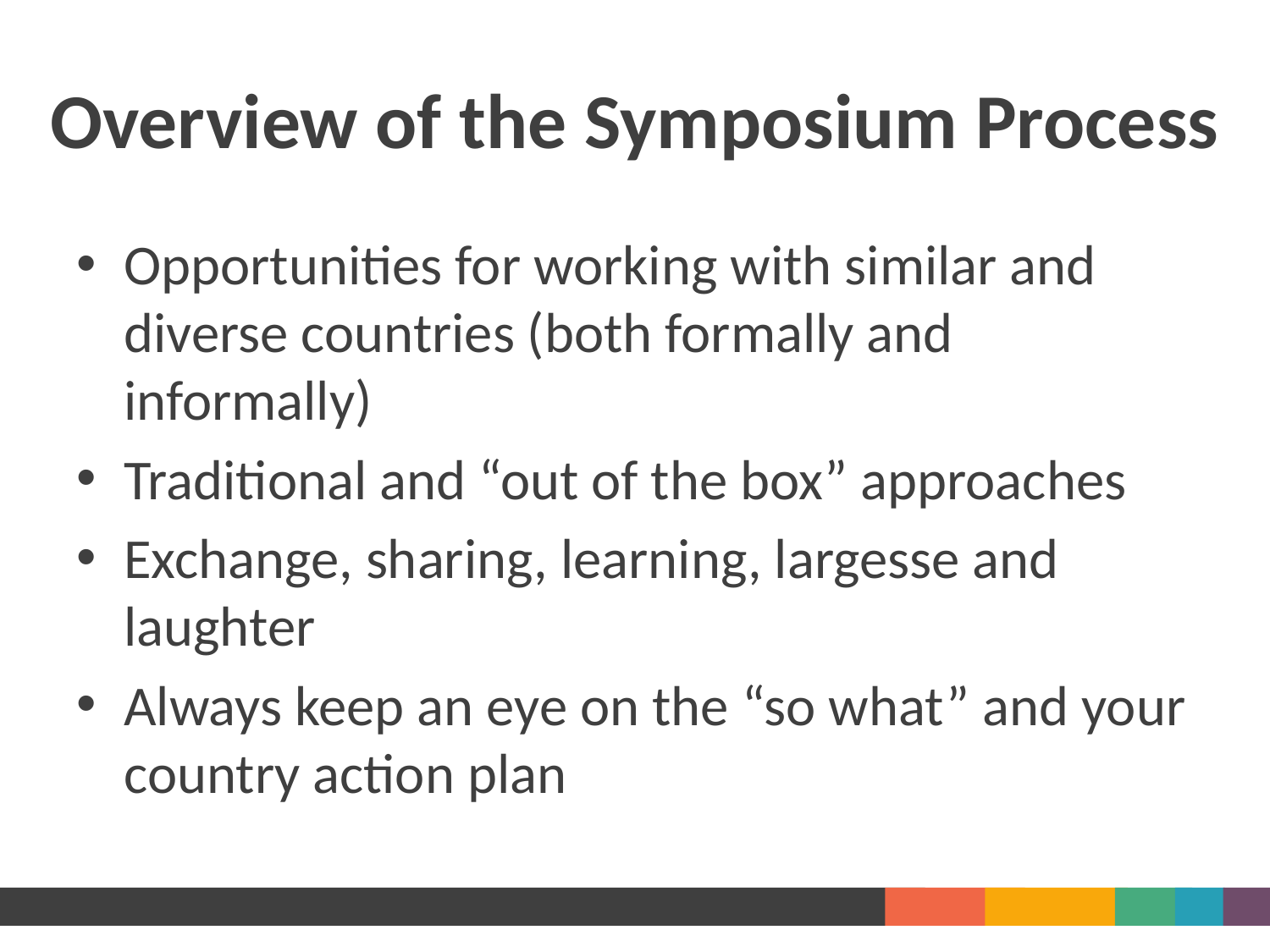

# Overview of the Symposium Process
Opportunities for working with similar and diverse countries (both formally and informally)
Traditional and “out of the box” approaches
Exchange, sharing, learning, largesse and laughter
Always keep an eye on the “so what” and your country action plan